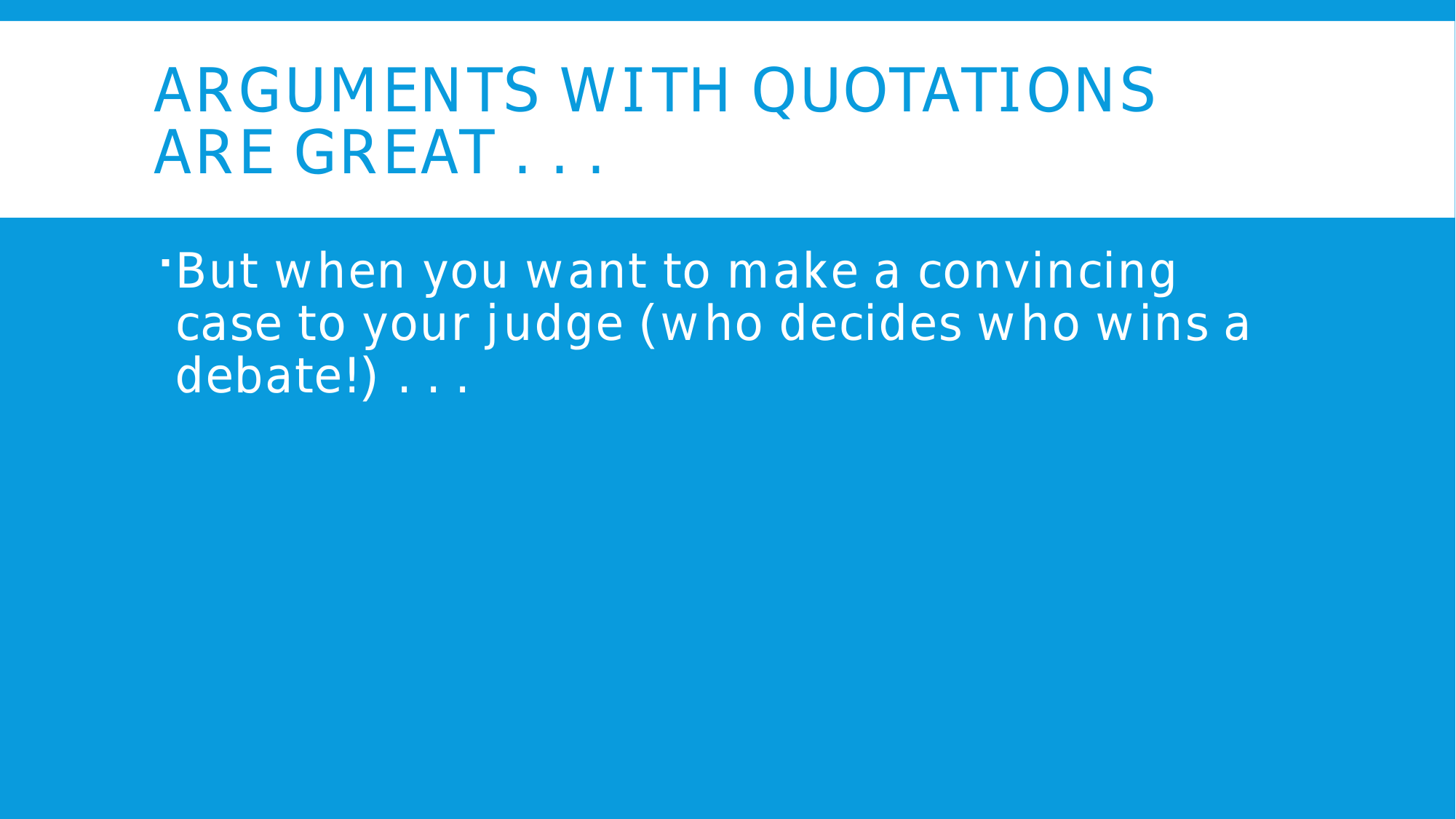

# ARGUMENTS WITH QUOTATIONS ARE GREAT . . .
But when you want to make a convincing case to your judge (who decides who wins a debate!) . . .